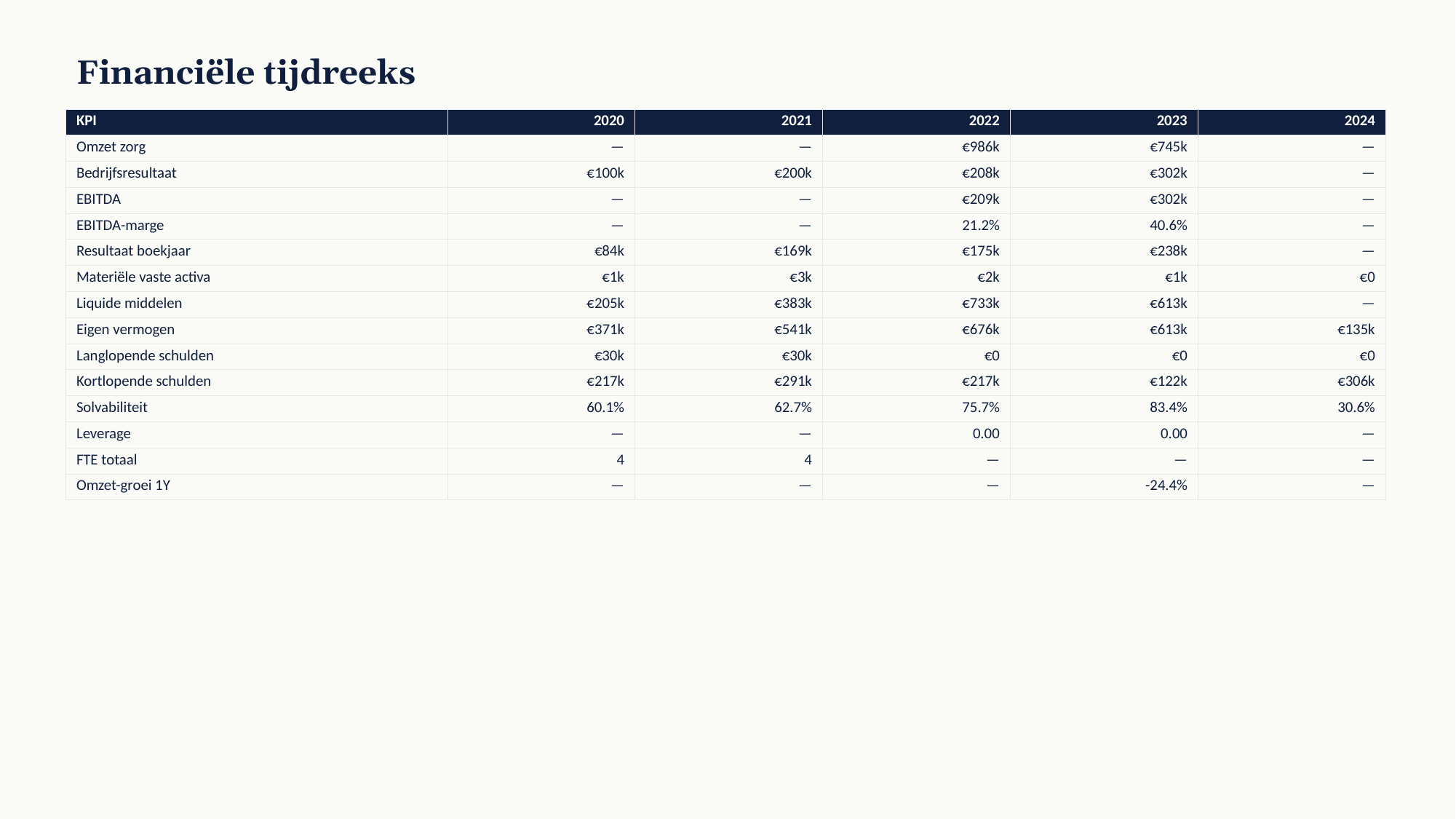

Financiële tijdreeks
| KPI | 2020 | 2021 | 2022 | 2023 | 2024 |
| --- | --- | --- | --- | --- | --- |
| Omzet zorg | — | — | €986k | €745k | — |
| Bedrijfsresultaat | €100k | €200k | €208k | €302k | — |
| EBITDA | — | — | €209k | €302k | — |
| EBITDA-marge | — | — | 21.2% | 40.6% | — |
| Resultaat boekjaar | €84k | €169k | €175k | €238k | — |
| Materiële vaste activa | €1k | €3k | €2k | €1k | €0 |
| Liquide middelen | €205k | €383k | €733k | €613k | — |
| Eigen vermogen | €371k | €541k | €676k | €613k | €135k |
| Langlopende schulden | €30k | €30k | €0 | €0 | €0 |
| Kortlopende schulden | €217k | €291k | €217k | €122k | €306k |
| Solvabiliteit | 60.1% | 62.7% | 75.7% | 83.4% | 30.6% |
| Leverage | — | — | 0.00 | 0.00 | — |
| FTE totaal | 4 | 4 | — | — | — |
| Omzet-groei 1Y | — | — | — | -24.4% | — |